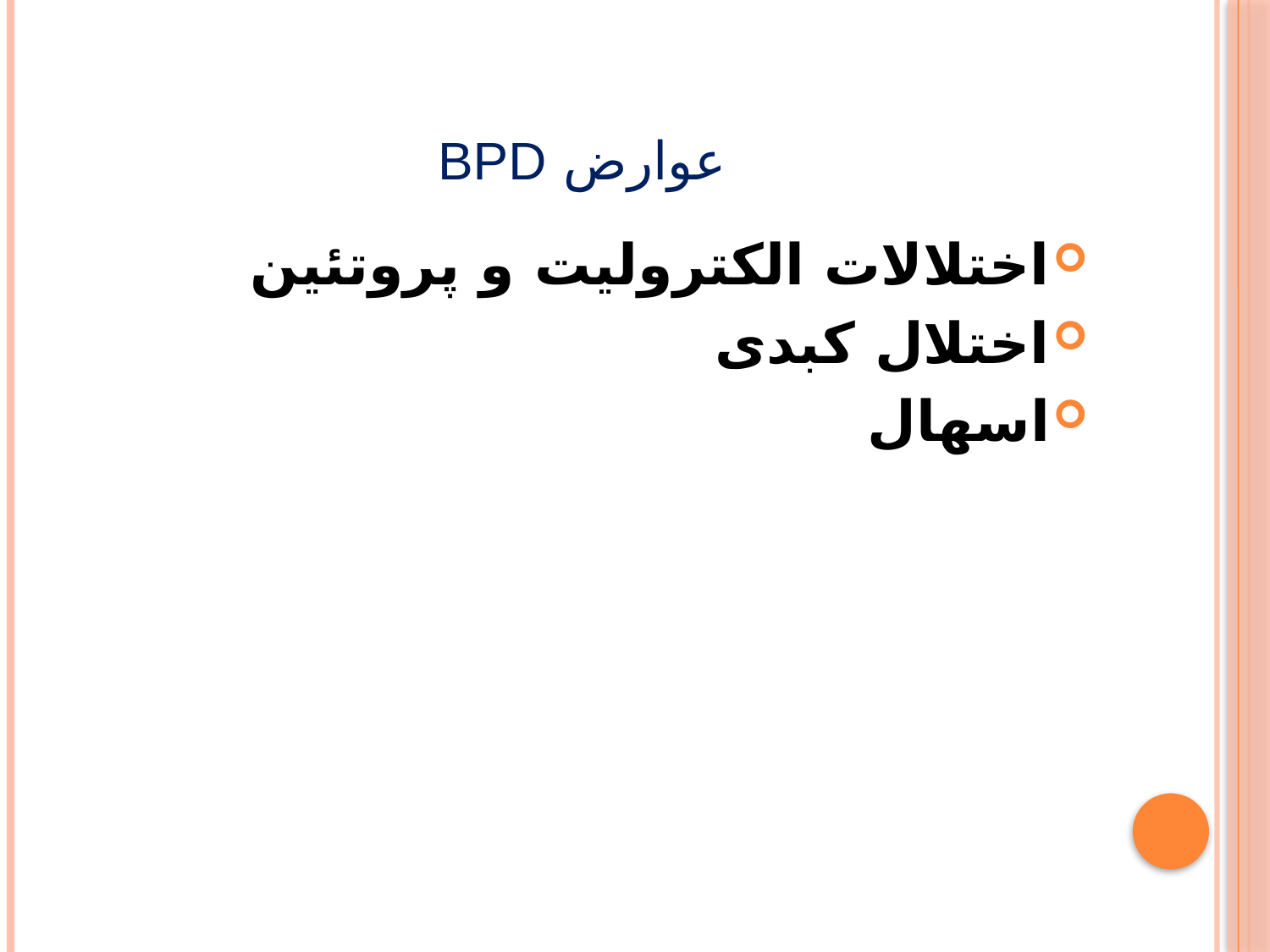

# عوارض BPD
اختلالات الکترولیت و پروتئین
اختلال کبدی
اسهال